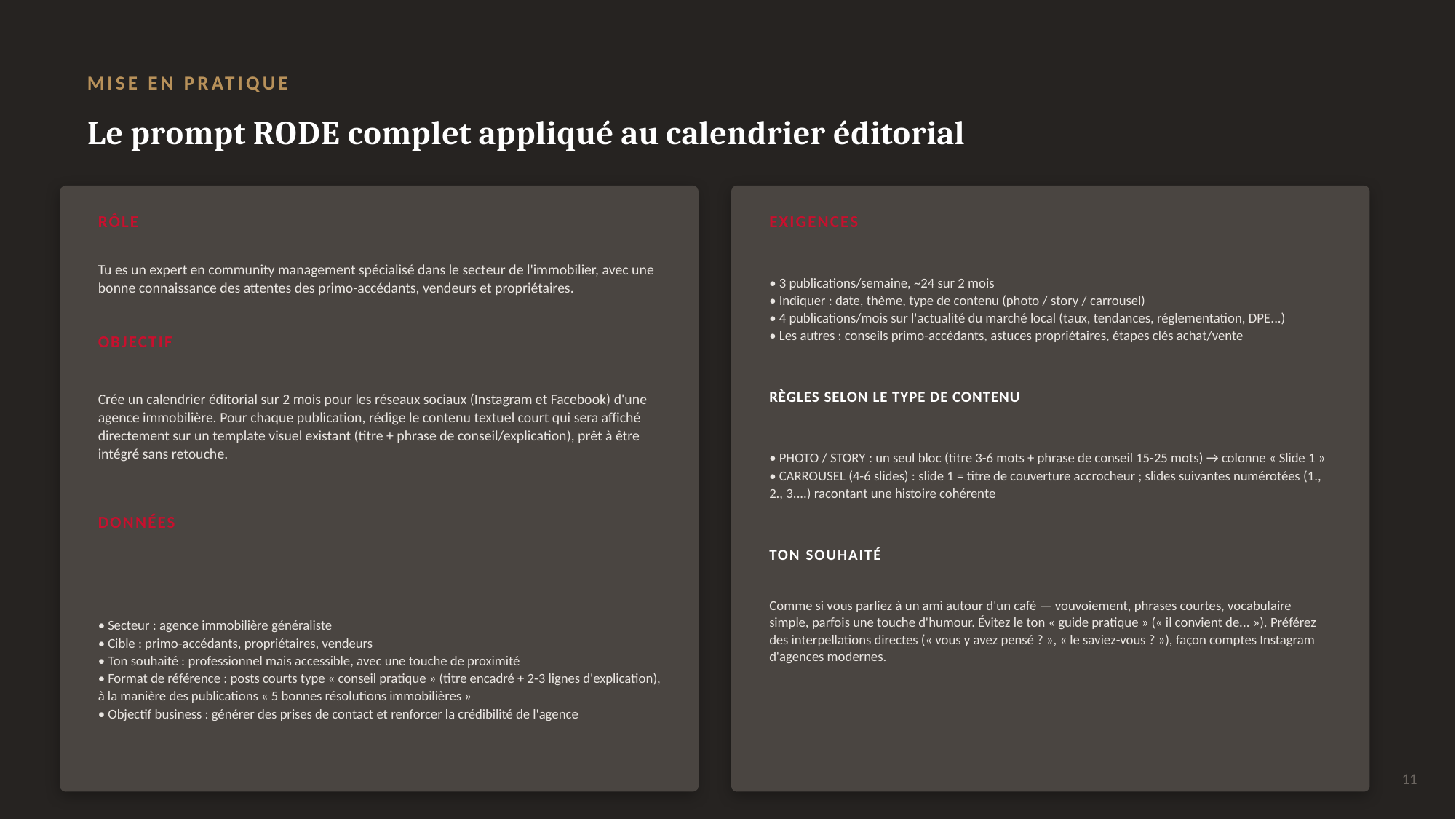

MISE EN PRATIQUE
Le prompt RODE complet appliqué au calendrier éditorial

RÔLE
EXIGENCES
Tu es un expert en community management spécialisé dans le secteur de l'immobilier, avec une bonne connaissance des attentes des primo-accédants, vendeurs et propriétaires.
• 3 publications/semaine, ~24 sur 2 mois
• Indiquer : date, thème, type de contenu (photo / story / carrousel)
• 4 publications/mois sur l'actualité du marché local (taux, tendances, réglementation, DPE...)
• Les autres : conseils primo-accédants, astuces propriétaires, étapes clés achat/vente
OBJECTIF
Crée un calendrier éditorial sur 2 mois pour les réseaux sociaux (Instagram et Facebook) d'une agence immobilière. Pour chaque publication, rédige le contenu textuel court qui sera affiché directement sur un template visuel existant (titre + phrase de conseil/explication), prêt à être intégré sans retouche.
RÈGLES SELON LE TYPE DE CONTENU
• PHOTO / STORY : un seul bloc (titre 3-6 mots + phrase de conseil 15-25 mots) → colonne « Slide 1 »
• CARROUSEL (4-6 slides) : slide 1 = titre de couverture accrocheur ; slides suivantes numérotées (1., 2., 3....) racontant une histoire cohérente
DONNÉES
• Secteur : agence immobilière généraliste
• Cible : primo-accédants, propriétaires, vendeurs
• Ton souhaité : professionnel mais accessible, avec une touche de proximité
• Format de référence : posts courts type « conseil pratique » (titre encadré + 2-3 lignes d'explication), à la manière des publications « 5 bonnes résolutions immobilières »
• Objectif business : générer des prises de contact et renforcer la crédibilité de l'agence
TON SOUHAITÉ
Comme si vous parliez à un ami autour d'un café — vouvoiement, phrases courtes, vocabulaire simple, parfois une touche d'humour. Évitez le ton « guide pratique » (« il convient de... »). Préférez des interpellations directes (« vous y avez pensé ? », « le saviez-vous ? »), façon comptes Instagram d'agences modernes.
11